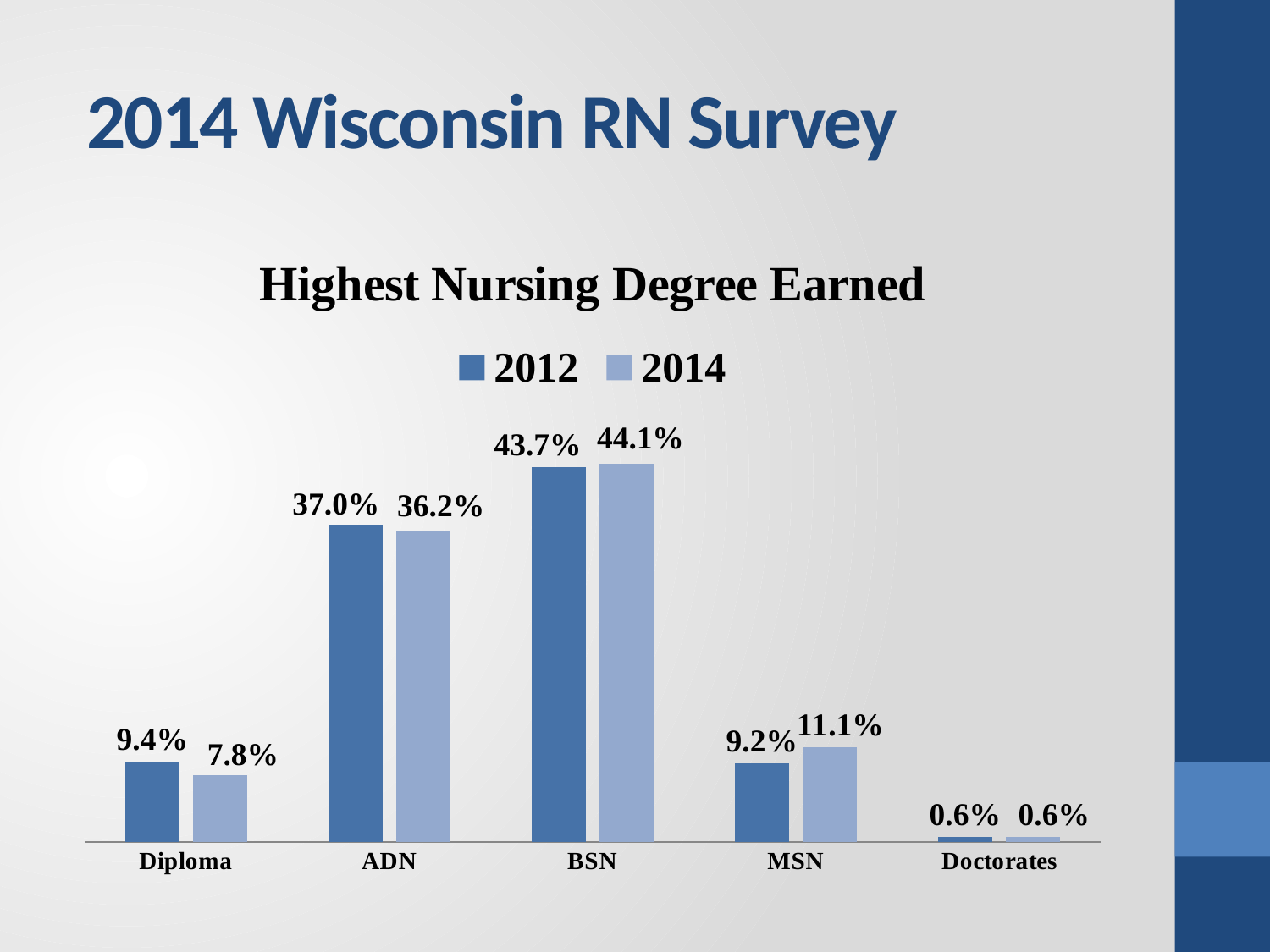

# 2014 Wisconsin RN Survey

### Chart: Highest Nursing Degree Earned

| Category | 2012 | 2014 |
|---|---|---|
| Diploma | 0.094 | 0.078 |
| ADN | 0.37 | 0.362 |
| BSN | 0.437 | 0.441 |
| MSN | 0.092 | 0.111 |
| Doctorates | 0.006 | 0.006 |